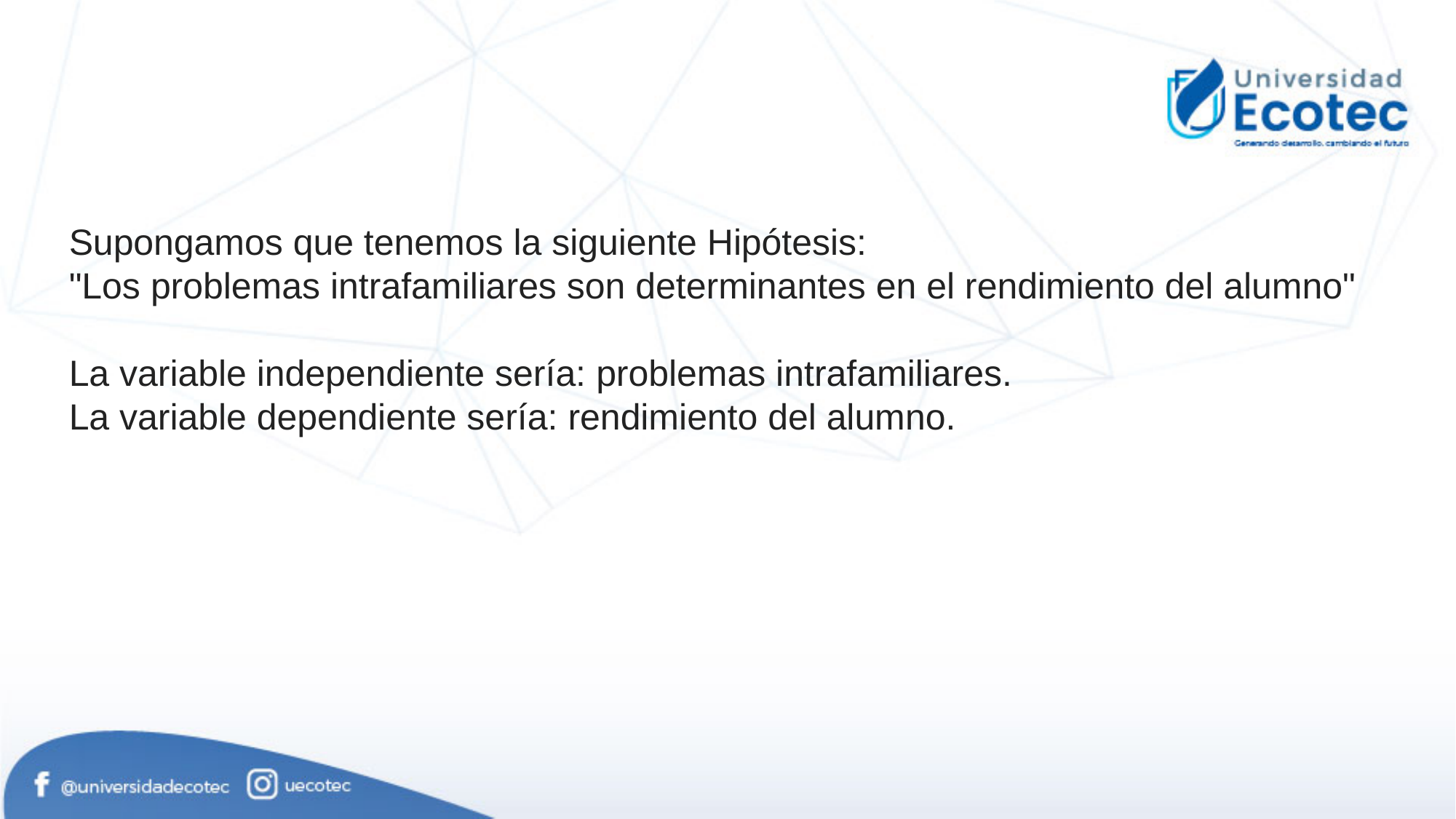

Supongamos que tenemos la siguiente Hipótesis:
"Los problemas intrafamiliares son determinantes en el rendimiento del alumno"
La variable independiente sería: problemas intrafamiliares.
La variable dependiente sería: rendimiento del alumno.